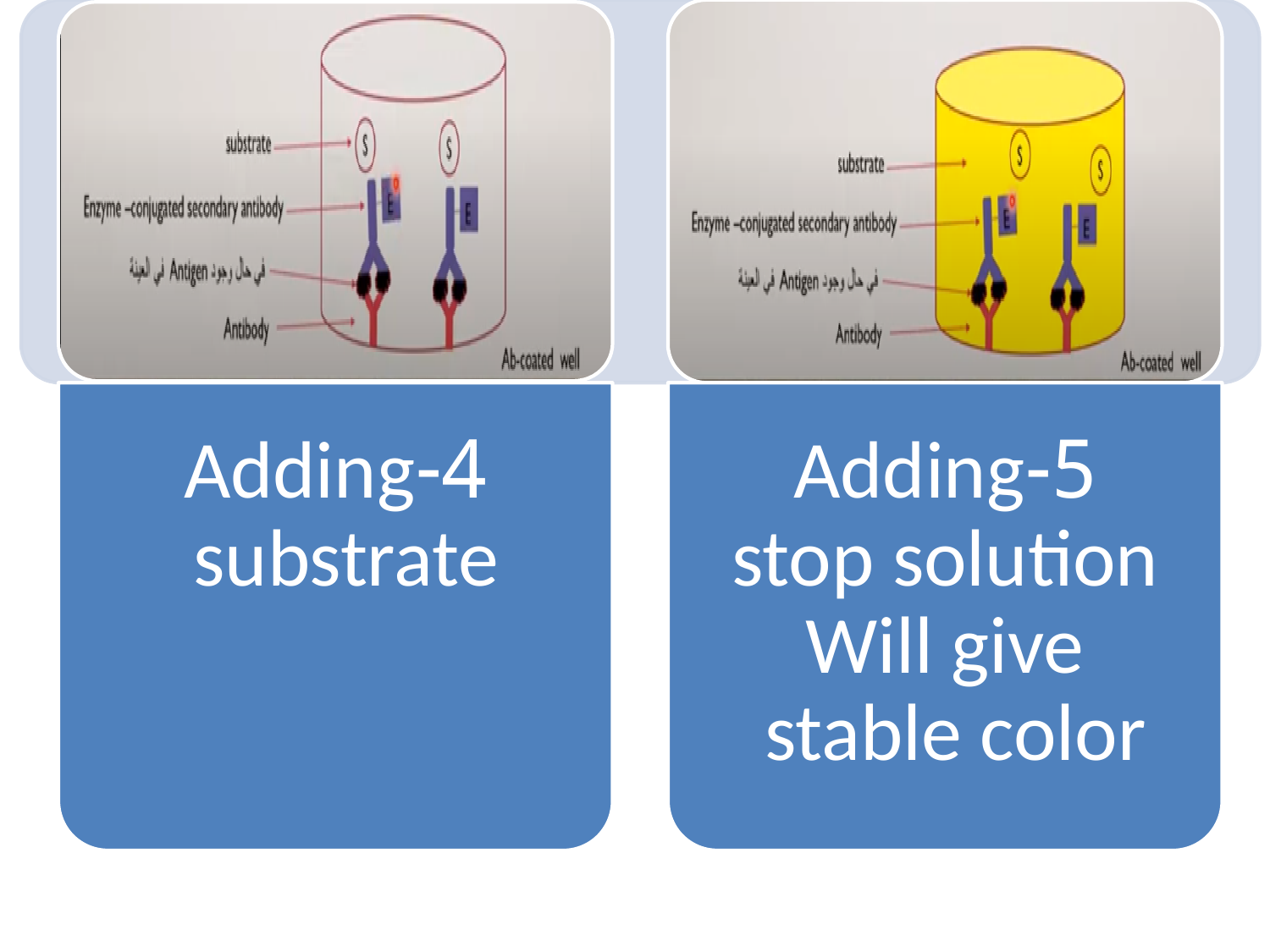

4-Adding substrate
5-Adding stop solution Will give stable color
#